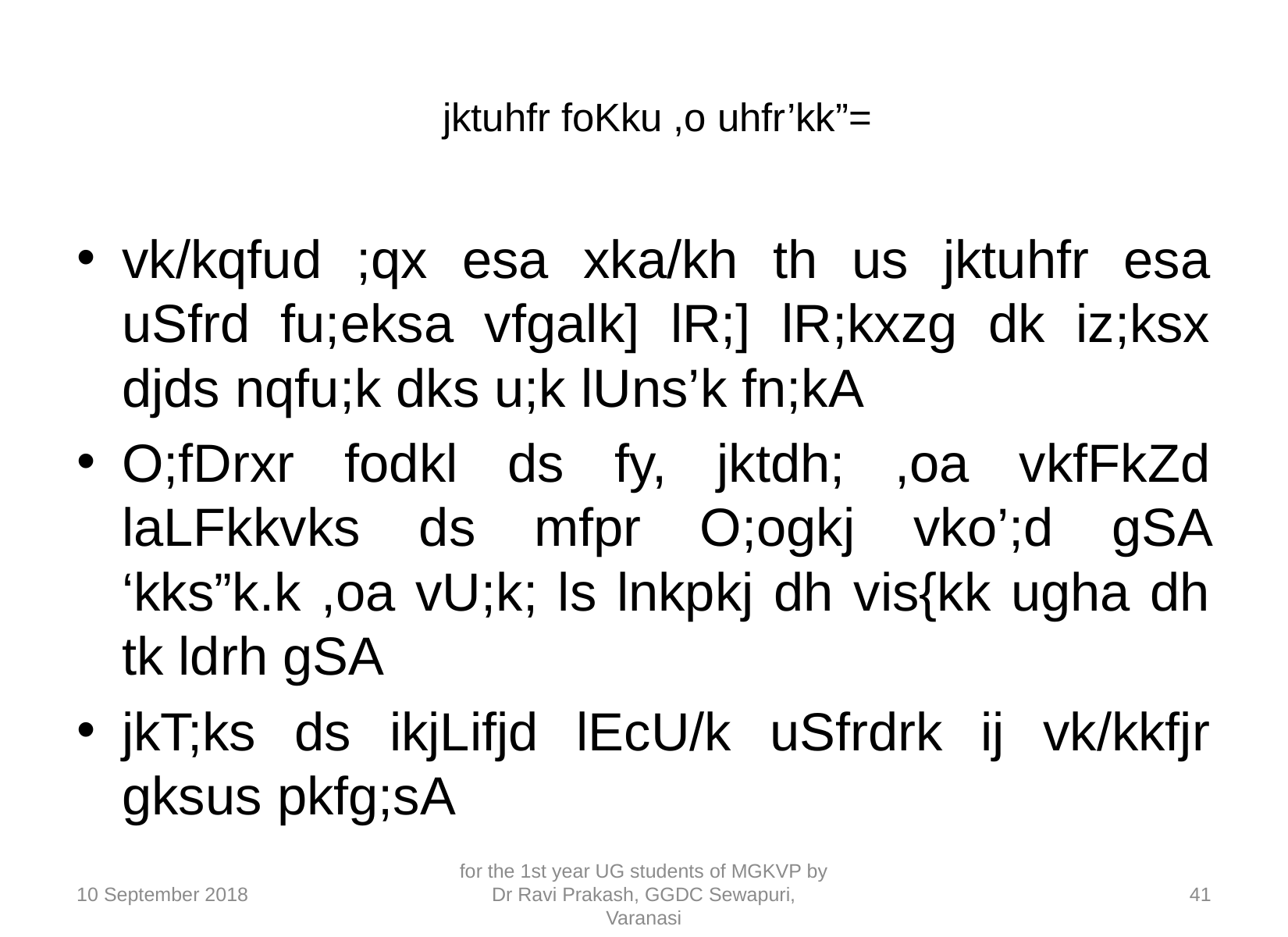

# jktuhfr foKku ,o uhfr’kk”=
vk/kqfud ;qx esa xka/kh th us jktuhfr esa uSfrd fu;eksa vfgalk] lR;] lR;kxzg dk iz;ksx djds nqfu;k dks u;k lUns’k fn;kA
O;fDrxr fodkl ds fy, jktdh; ,oa vkfFkZd laLFkkvks ds mfpr O;ogkj vko’;d gSA ‘kks”k.k ,oa vU;k; ls lnkpkj dh vis{kk ugha dh tk ldrh gSA
jkT;ks ds ikjLifjd lEcU/k uSfrdrk ij vk/kkfjr gksus pkfg;sA
10 September 2018
for the 1st year UG students of MGKVP by Dr Ravi Prakash, GGDC Sewapuri, Varanasi
41